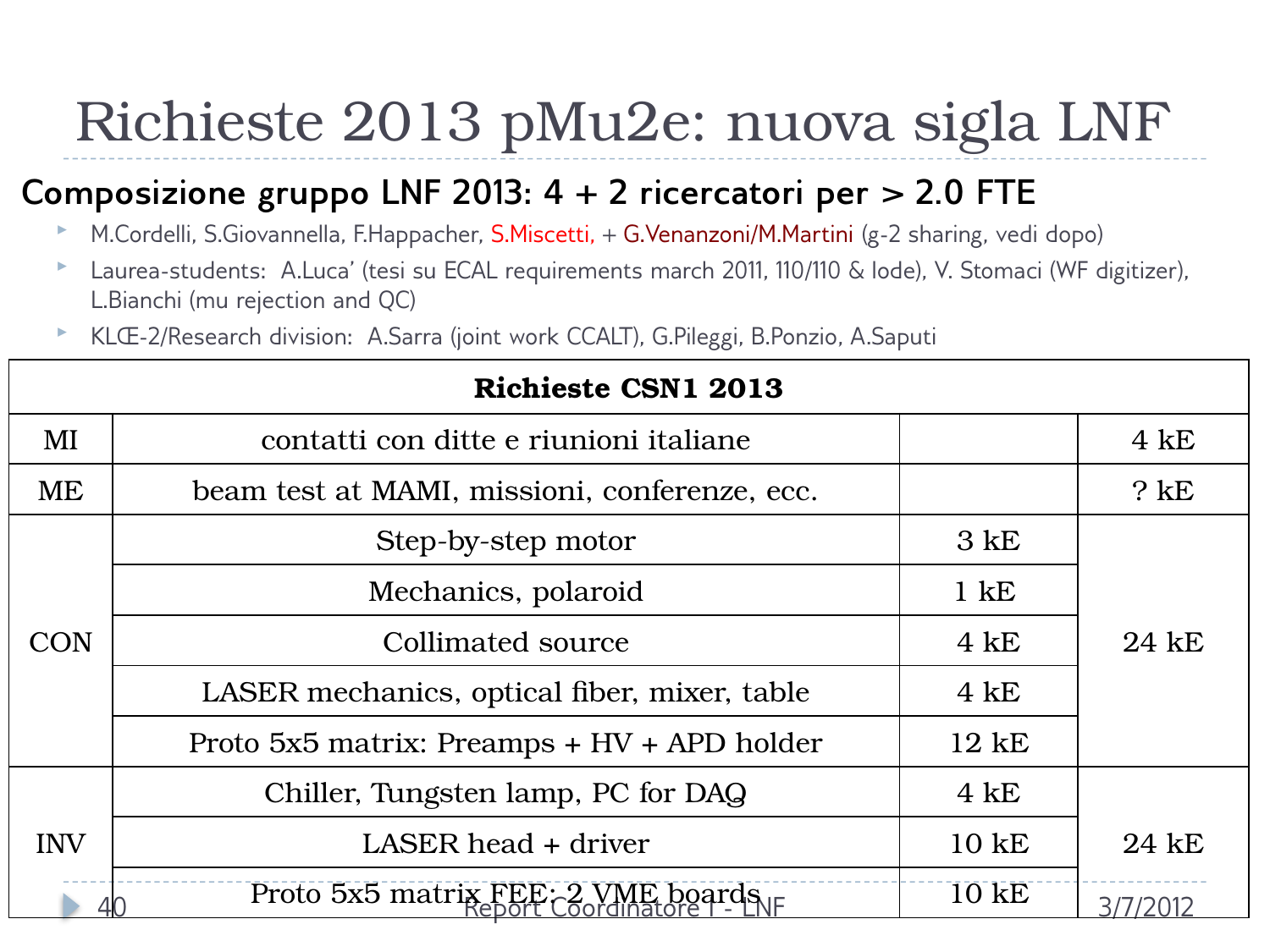

# Richieste 2013 pMu2e: nuova sigla LNF
Composizione gruppo LNF 2013: 4 + 2 ricercatori per > 2.0 FTE
M.Cordelli, S.Giovannella, F.Happacher, S.Miscetti, + G.Venanzoni/M.Martini (g-2 sharing, vedi dopo)
Laurea-students:  A.Luca’ (tesi su ECAL requirements march 2011, 110/110 & lode), V. Stomaci (WF digitizer), L.Bianchi (mu rejection and QC)
KLOE-2/Research division:  A.Sarra (joint work CCALT), G.Pileggi, B.Ponzio, A.Saputi

| Richieste CSN1 2013 |  |  |  |
| --- | --- | --- | --- |
| MI | contatti con ditte e riunioni italiane |  | 4 kE |
| ME | beam test at MAMI, missioni, conferenze, ecc. |  | ? kE |
| CON | Step-by-step motor | 3 kE | 24 kE |
|  | Mechanics, polaroid | 1 kE |  |
|  | Collimated source | 4 kE |  |
|  | LASER mechanics, optical fiber, mixer, table | 4 kE |  |
|  | Proto 5x5 matrix: Preamps + HV + APD holder | 12 kE |  |
| INV | Chiller, Tungsten lamp, PC for DAQ | 4 kE | 24 kE |
|  | LASER head + driver | 10 kE |  |
|  | Proto 5x5 matrix FEE: 2 VME boards | 10 kE |  |
40
Report Coordinatore I - LNF
3/7/2012